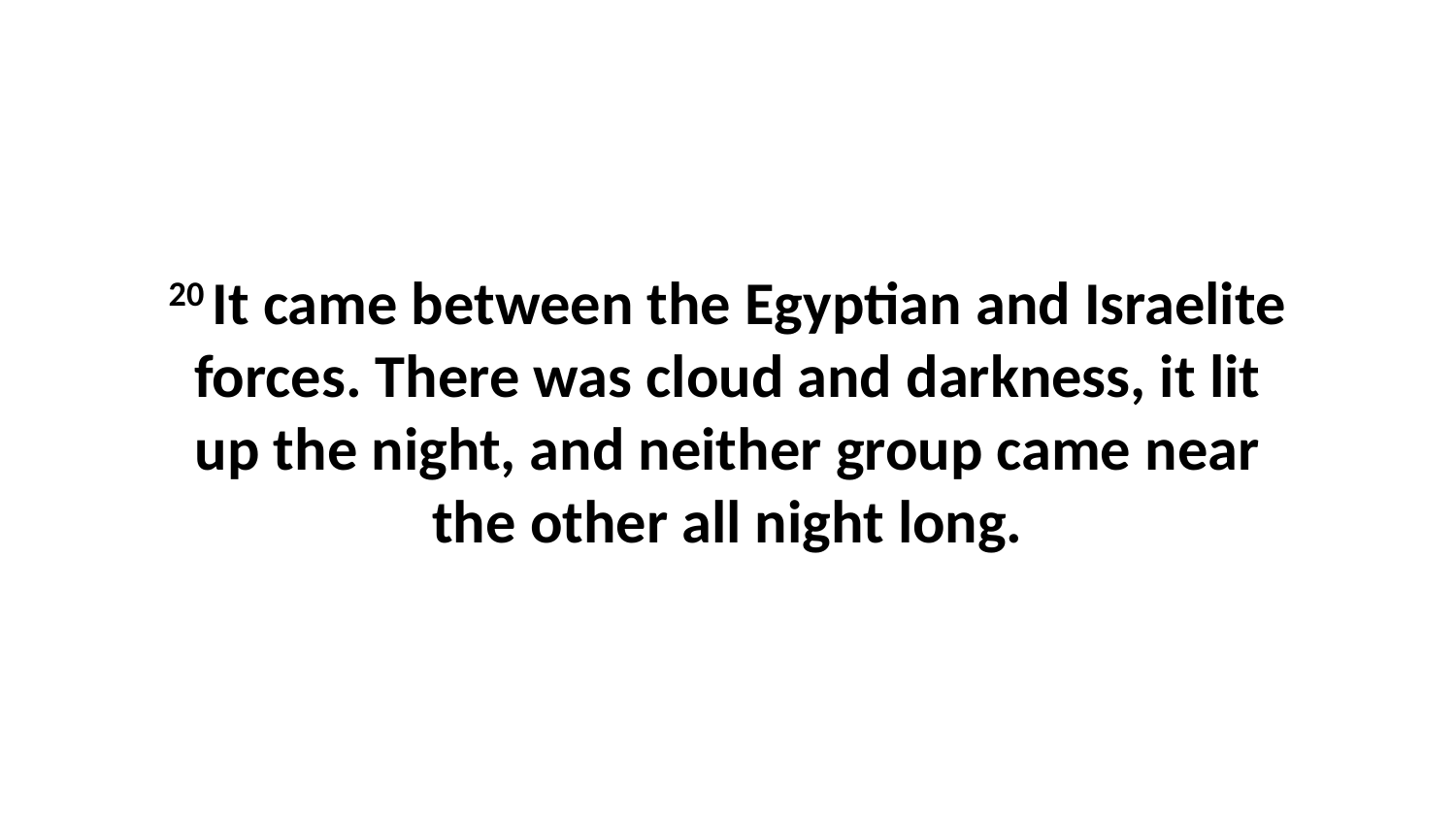

20 It came between the Egyptian and Israelite forces. There was cloud and darkness, it lit up the night, and neither group came near the other all night long.